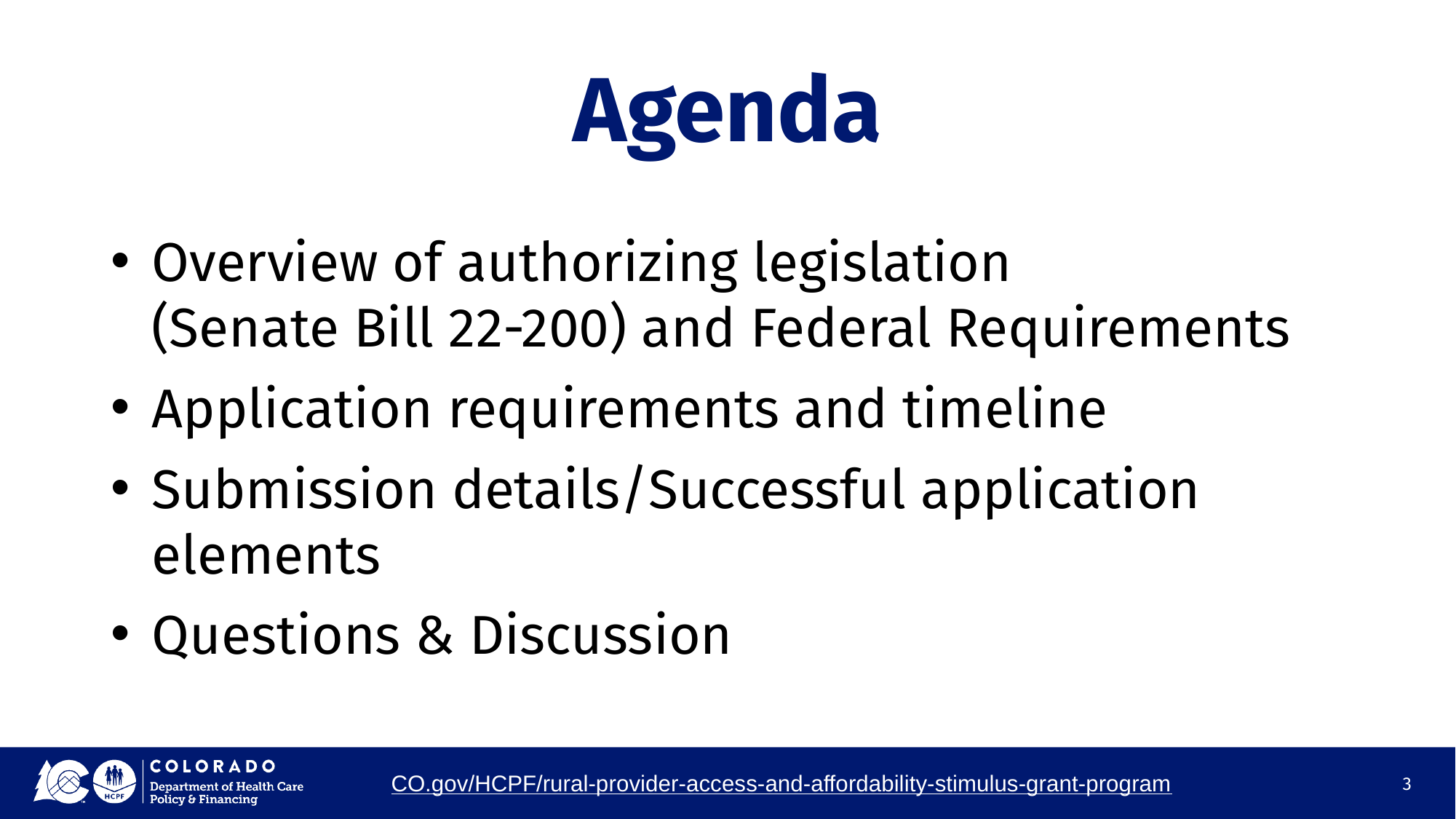

# Agenda
Overview of authorizing legislation
(Senate Bill 22-200) and Federal Requirements
Application requirements and timeline
Submission details/Successful application elements
Questions & Discussion
CO.gov/HCPF/rural-provider-access-and-affordability-stimulus-grant-program
3